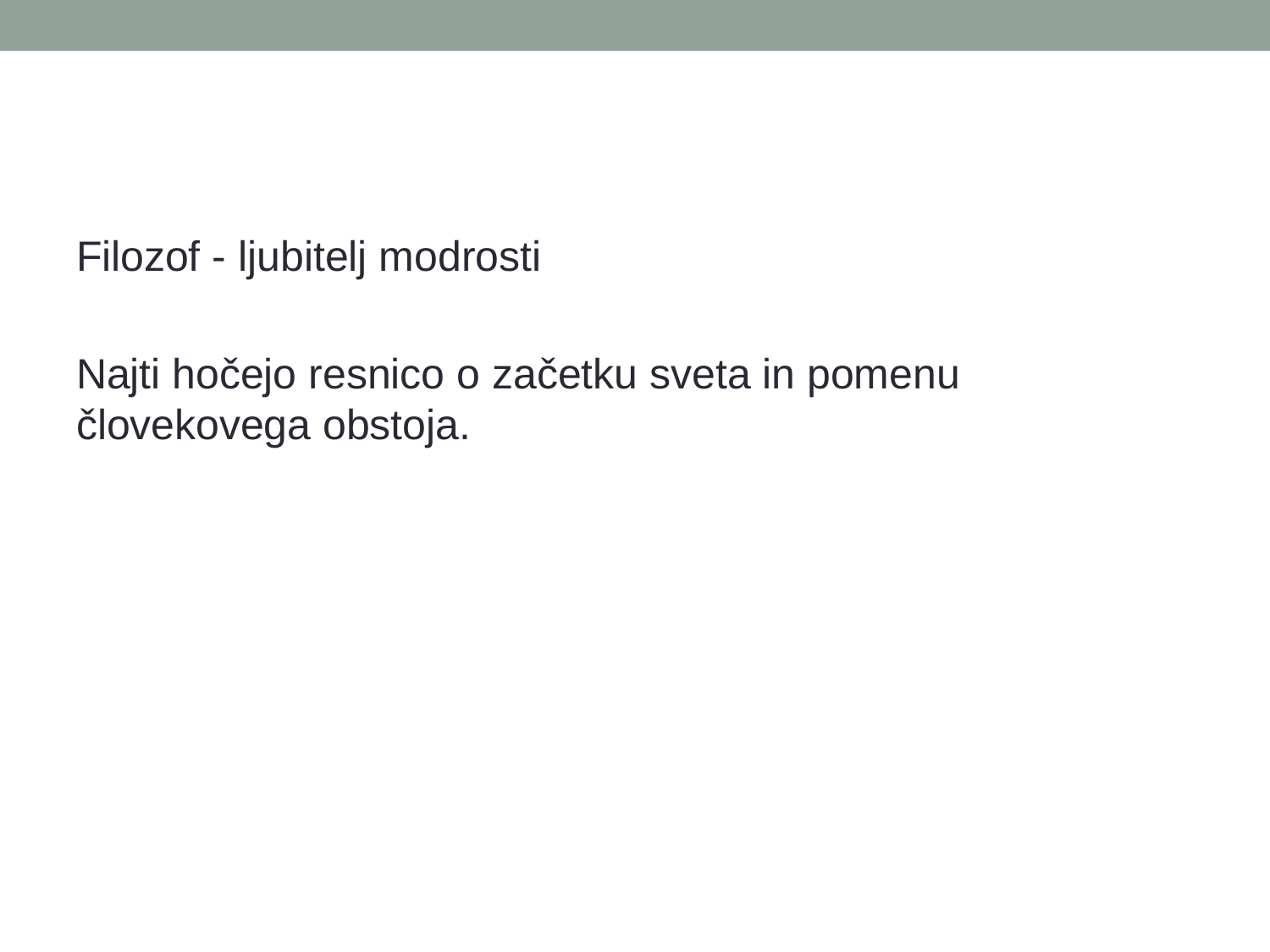

Filozof - ljubitelj modrosti

Najti hočejo resnico o začetku sveta in pomenu človekovega obstoja.